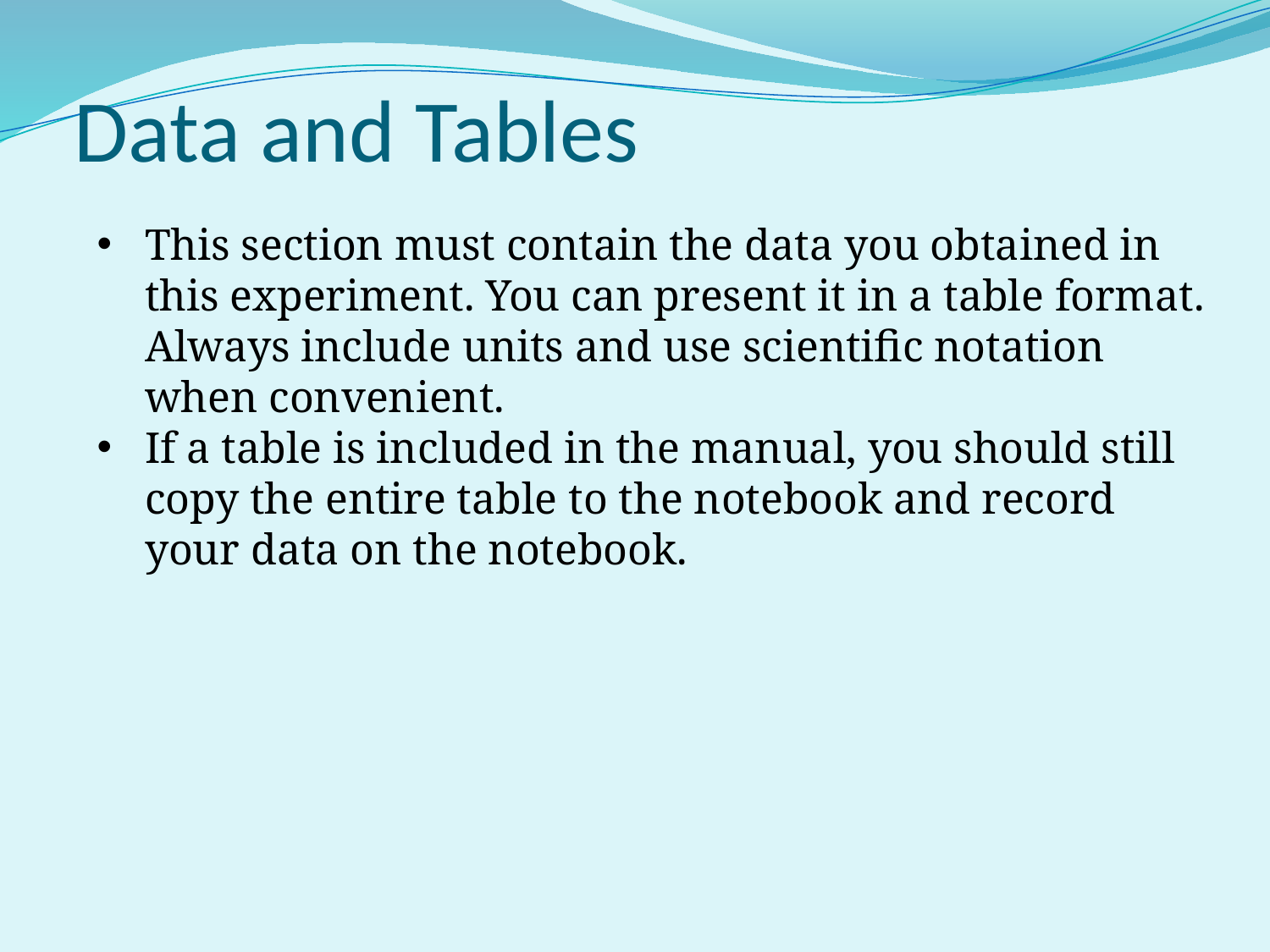

# Data and Tables
This section must contain the data you obtained in this experiment. You can present it in a table format. Always include units and use scientific notation when convenient.
If a table is included in the manual, you should still copy the entire table to the notebook and record your data on the notebook.